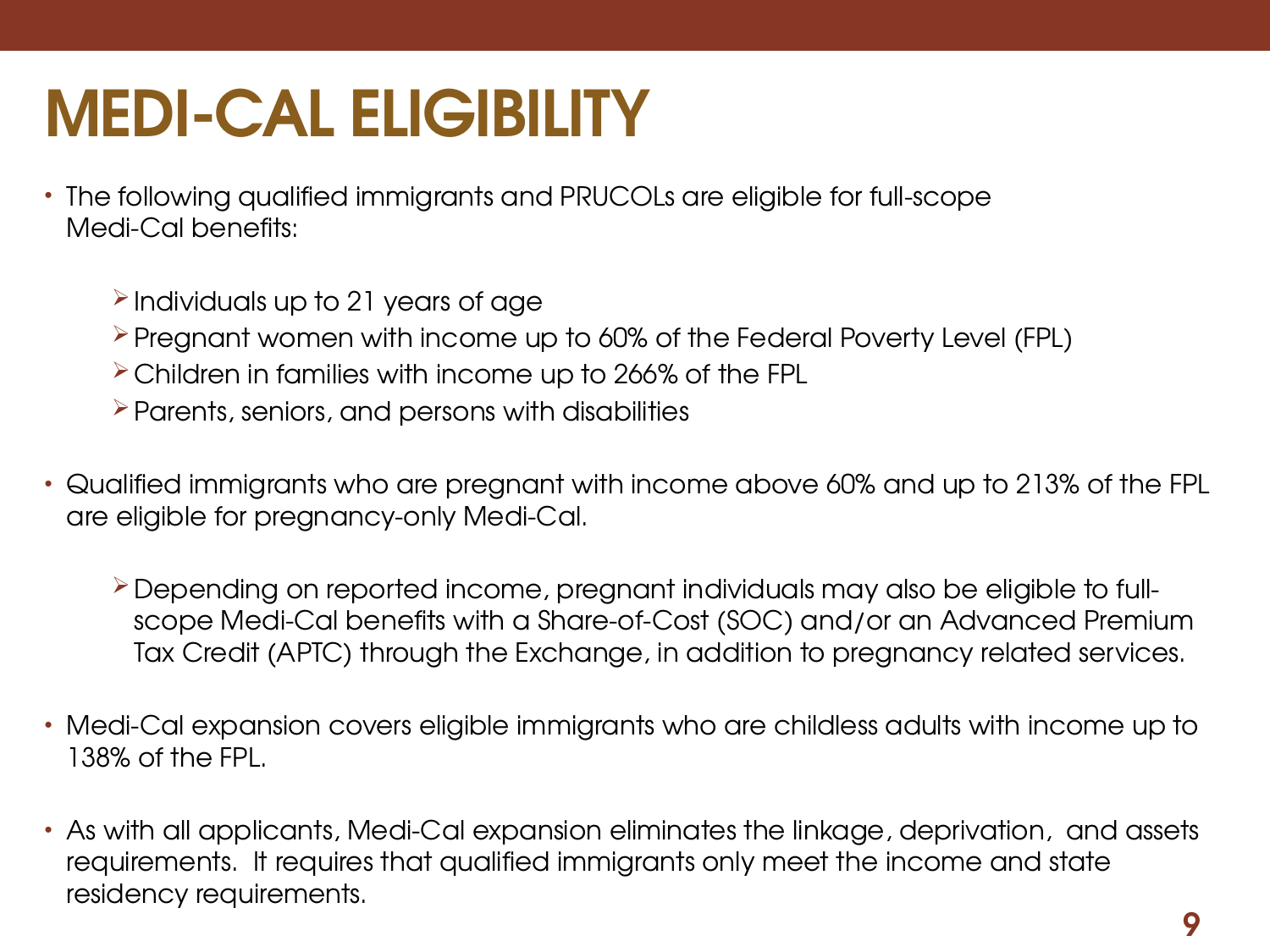

# MEDI-CAL ELIGIBILITY
The following qualified immigrants and PRUCOLs are eligible for full-scope
Medi-Cal benefits:

Individuals up to 21 years of age
Pregnant women with income up to 60% of the Federal Poverty Level (FPL)
Children in families with income up to 266% of the FPL
Parents, seniors, and persons with disabilities

Qualified immigrants who are pregnant with income above 60% and up to 213% of the FPL are eligible for pregnancy-only Medi-Cal.

Depending on reported income, pregnant individuals may also be eligible to full-scope Medi-Cal benefits with a Share-of-Cost (SOC) and/or an Advanced Premium Tax Credit (APTC) through the Exchange, in addition to pregnancy related services.

Medi-Cal expansion covers eligible immigrants who are childless adults with income up to 138% of the FPL.

As with all applicants, Medi-Cal expansion eliminates the linkage, deprivation,  and assets requirements.  It requires that qualified immigrants only meet the income and state residency requirements.

9